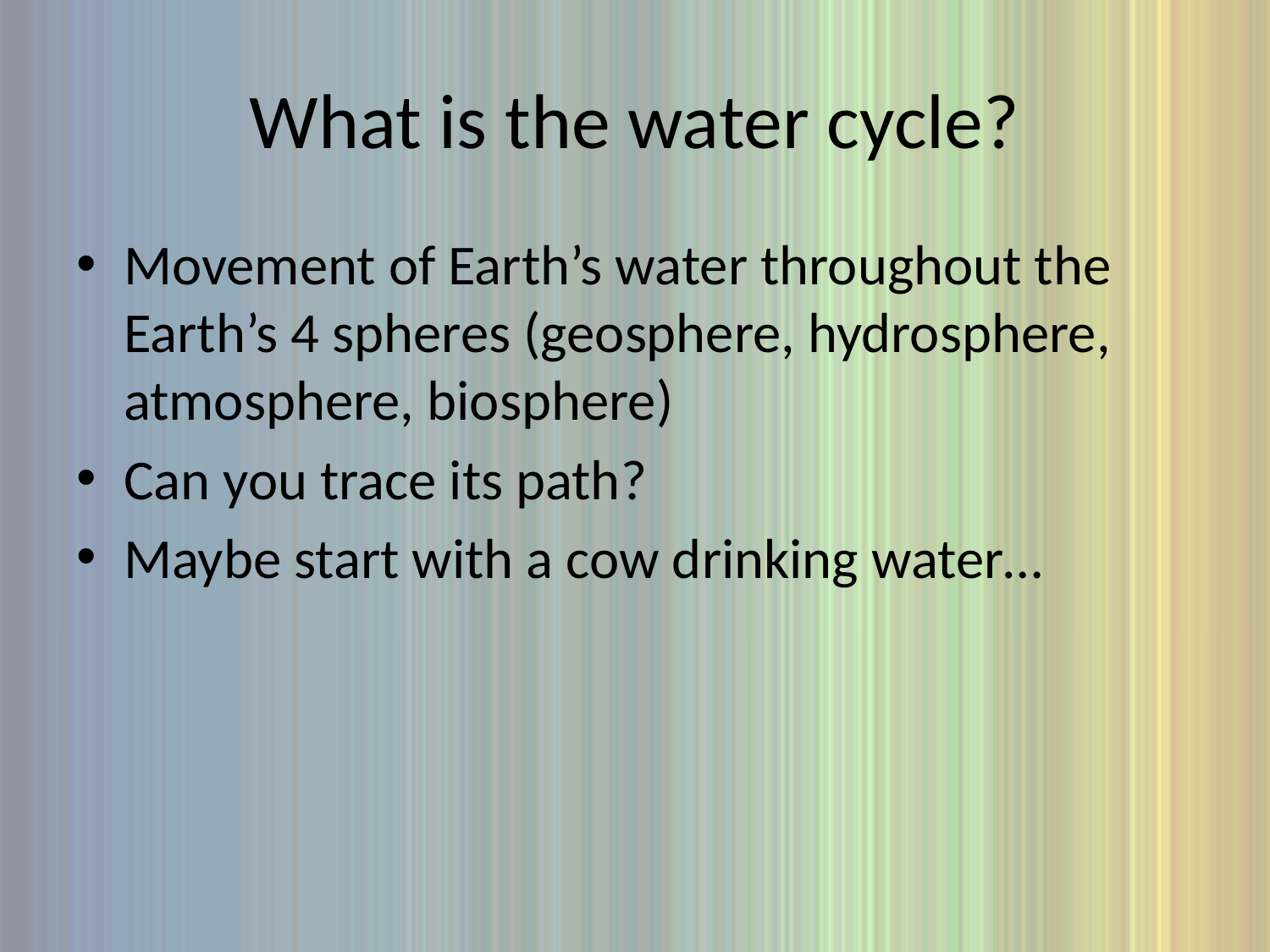

# What is the water cycle?
Movement of Earth’s water throughout the Earth’s 4 spheres (geosphere, hydrosphere, atmosphere, biosphere)
Can you trace its path?
Maybe start with a cow drinking water…